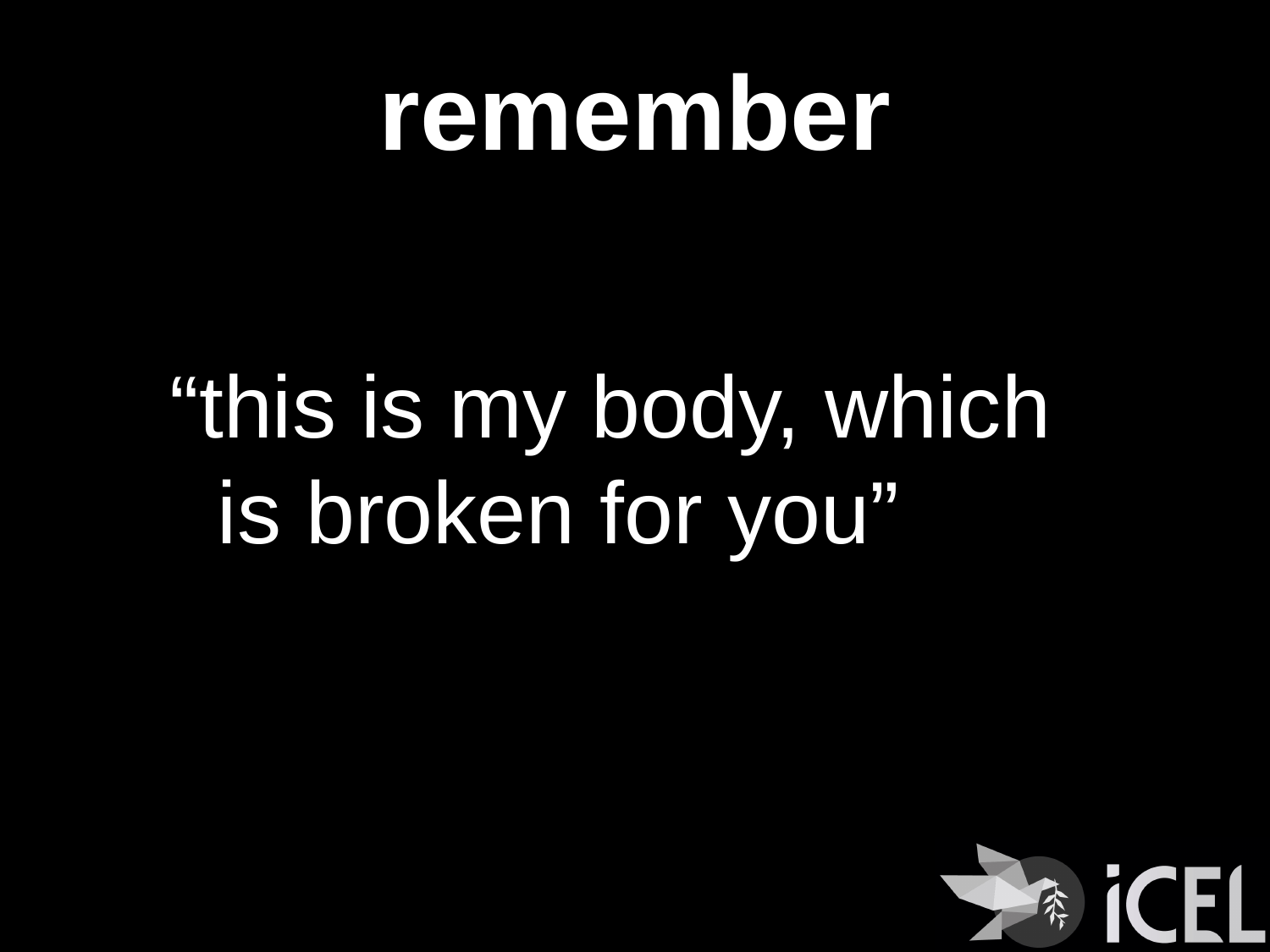

# remember
“this is my body, which is broken for you”